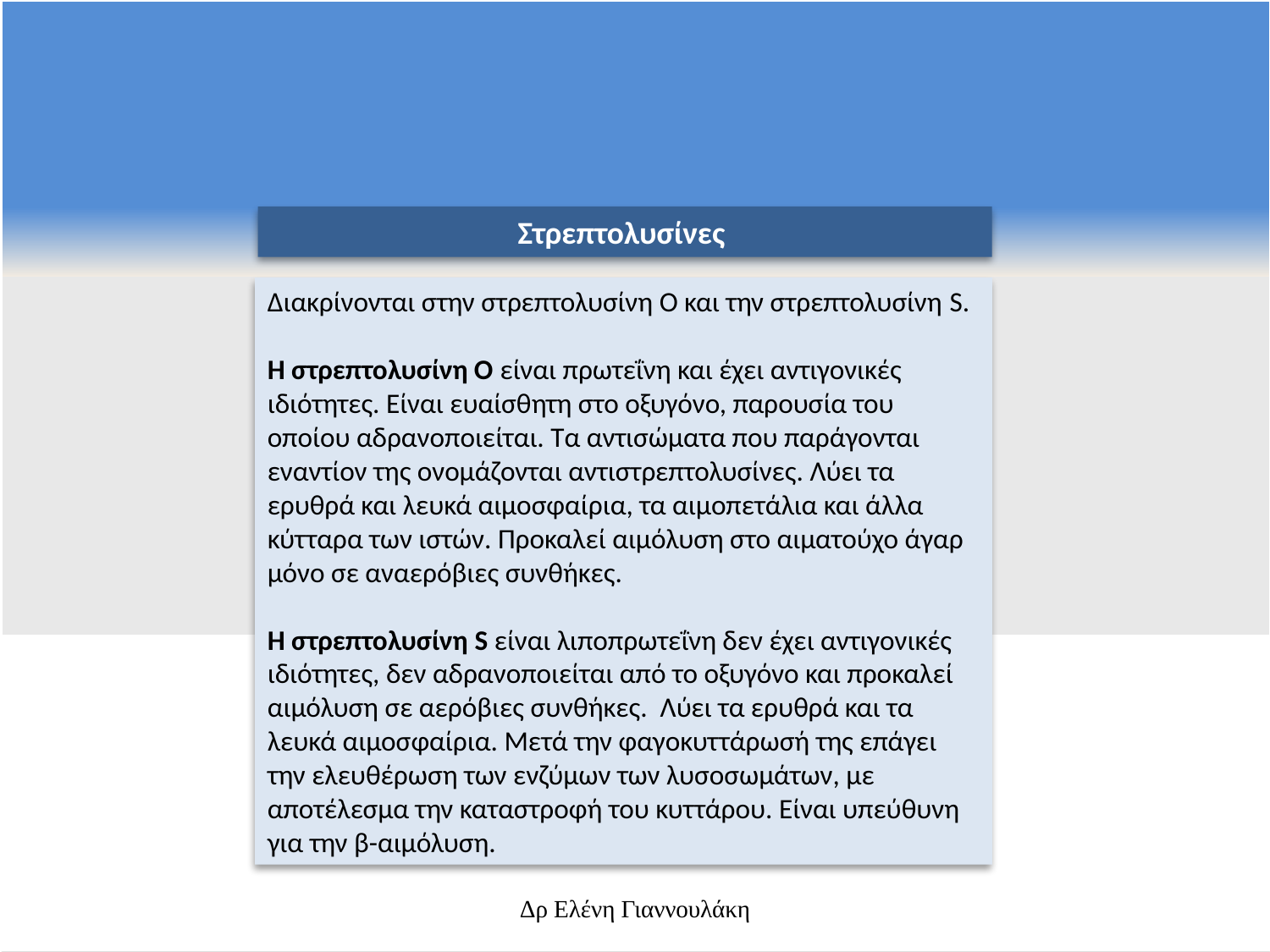

Στρεπτολυσίνες
Διακρίνονται στην στρεπτολυσίνη Ο και την στρεπτολυσίνη S.

Η στρεπτολυσίνη Ο είναι πρωτεΐνη και έχει αντιγονικές ιδιότητες. Είναι ευαίσθητη στο οξυγόνο, παρουσία του οποίου αδρανοποιείται. Τα αντισώματα που παράγονται εναντίον της ονομάζονται αντιστρεπτολυσίνες. Λύει τα ερυθρά και λευκά αιμοσφαίρια, τα αιμοπετάλια και άλλα κύτταρα των ιστών. Προκαλεί αιμόλυση στο αιματούχο άγαρ μόνο σε αναερόβιες συνθήκες.

Η στρεπτολυσίνη S είναι λιποπρωτεΐνη δεν έχει αντιγονικές ιδιότητες, δεν αδρανοποιείται από το οξυγόνο και προκαλεί αιμόλυση σε αερόβιες συνθήκες.  Λύει τα ερυθρά και τα λευκά αιμοσφαίρια. Μετά την φαγοκυττάρωσή της επάγει την ελευθέρωση των ενζύμων των λυσοσωμάτων, με αποτέλεσμα την καταστροφή του κυττάρου. Είναι υπεύθυνη για την β-αιμόλυση.
Δρ Ελένη Γιαννουλάκη